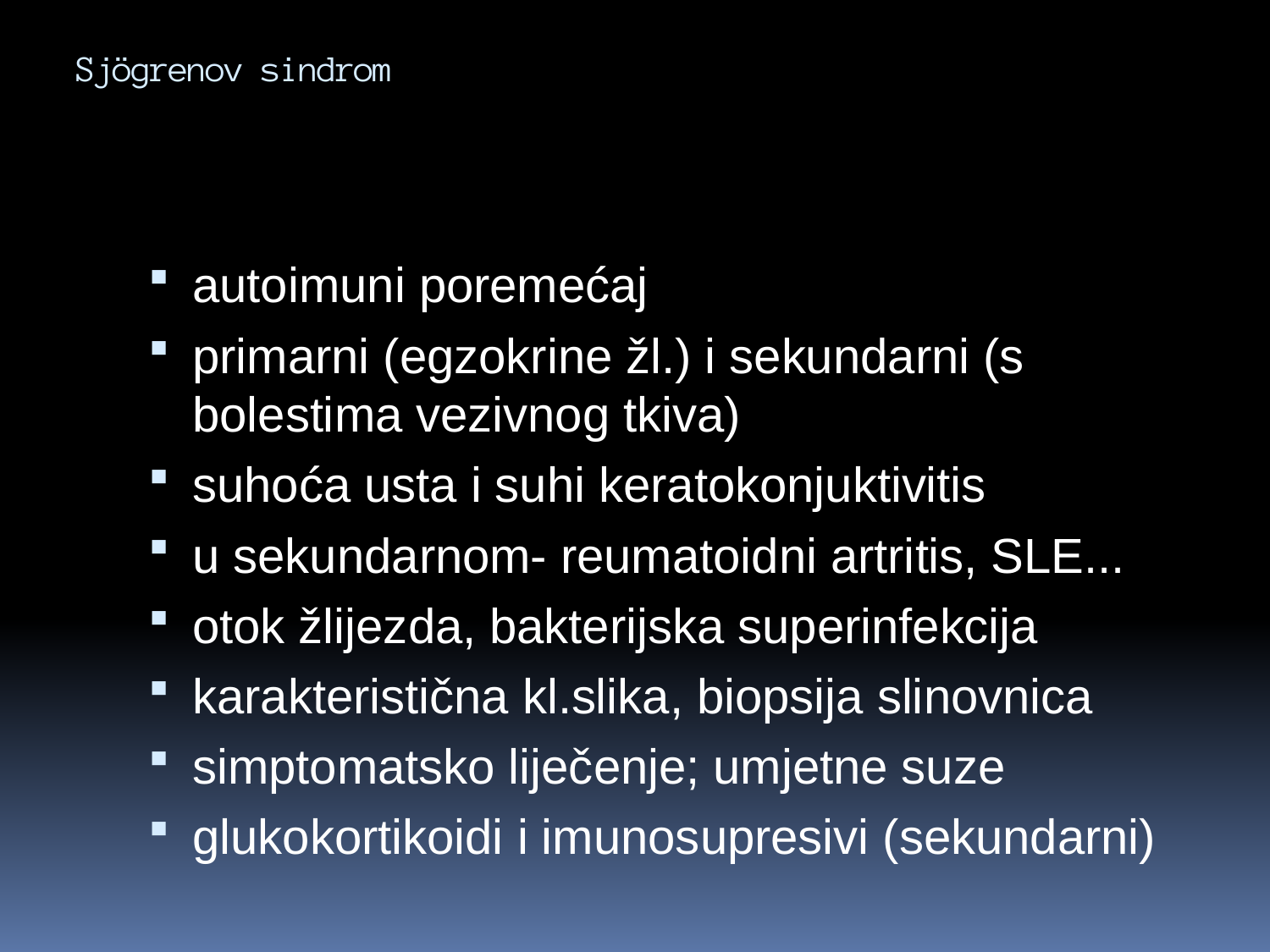

# Sjögrenov sindrom
autoimuni poremećaj
primarni (egzokrine žl.) i sekundarni (s bolestima vezivnog tkiva)
suhoća usta i suhi keratokonjuktivitis
u sekundarnom- reumatoidni artritis, SLE...
otok žlijezda, bakterijska superinfekcija
karakteristična kl.slika, biopsija slinovnica
simptomatsko liječenje; umjetne suze
glukokortikoidi i imunosupresivi (sekundarni)